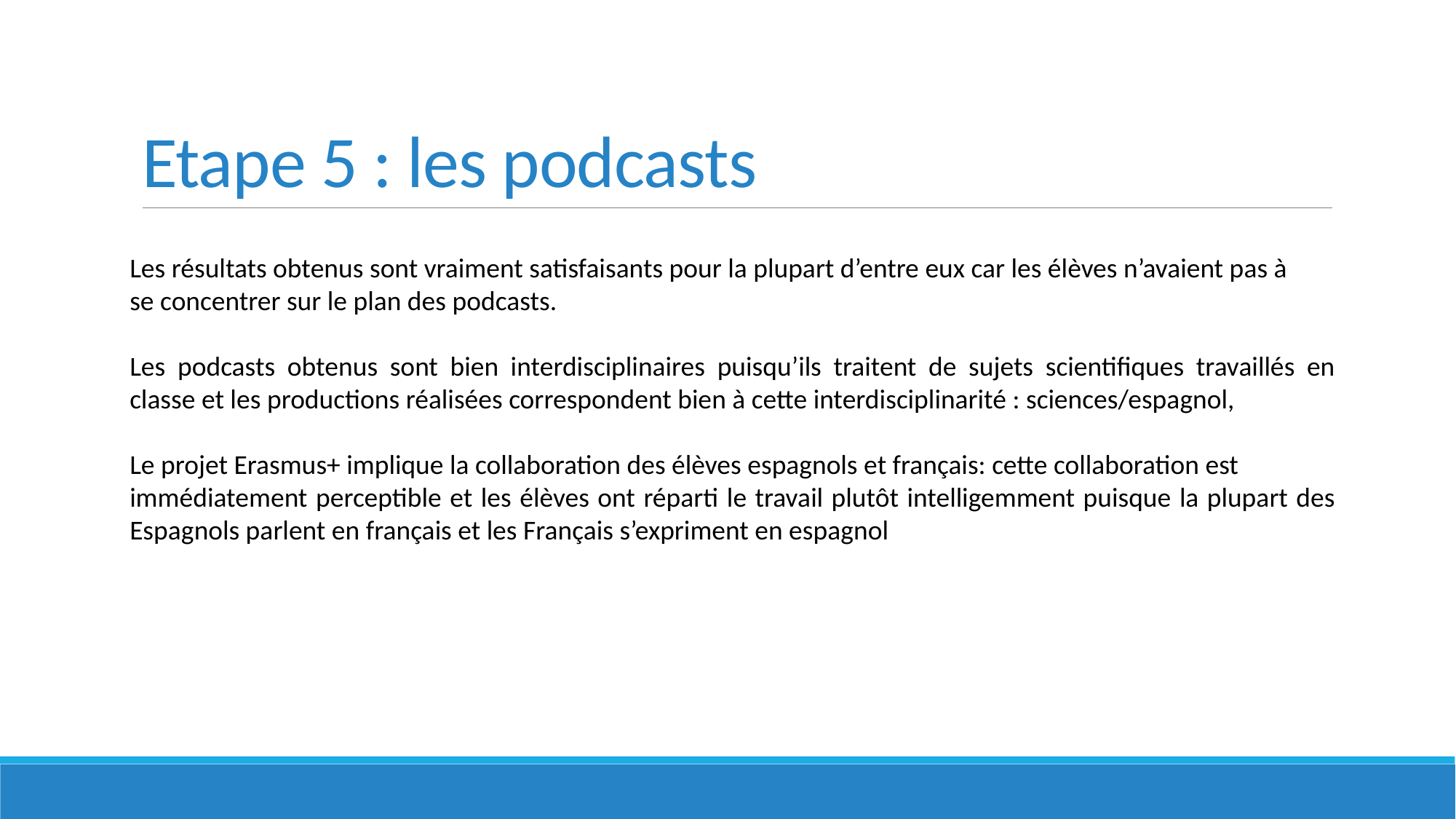

# Etape 5 : les podcasts
Les résultats obtenus sont vraiment satisfaisants pour la plupart d’entre eux car les élèves n’avaient pas à
se concentrer sur le plan des podcasts.

Les podcasts obtenus sont bien interdisciplinaires puisqu’ils traitent de sujets scientifiques travaillés en classe et les productions réalisées correspondent bien à cette interdisciplinarité : sciences/espagnol,

Le projet Erasmus+ implique la collaboration des élèves espagnols et français: cette collaboration est
immédiatement perceptible et les élèves ont réparti le travail plutôt intelligemment puisque la plupart des Espagnols parlent en français et les Français s’expriment en espagnol